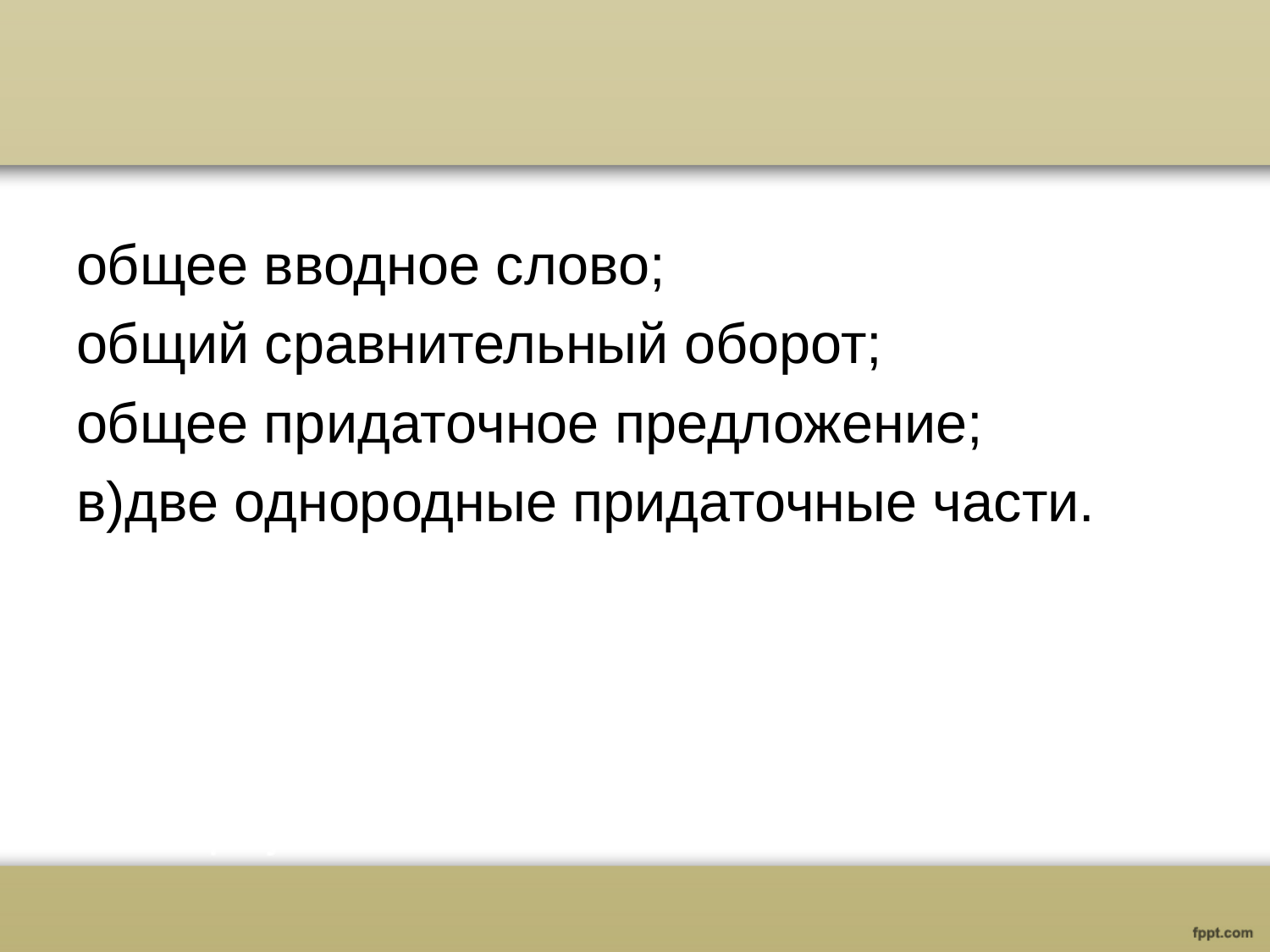

#
общее вводное слово;
общий сравнительный оборот;
общее придаточное предложение;
в)две однородные придаточные части.